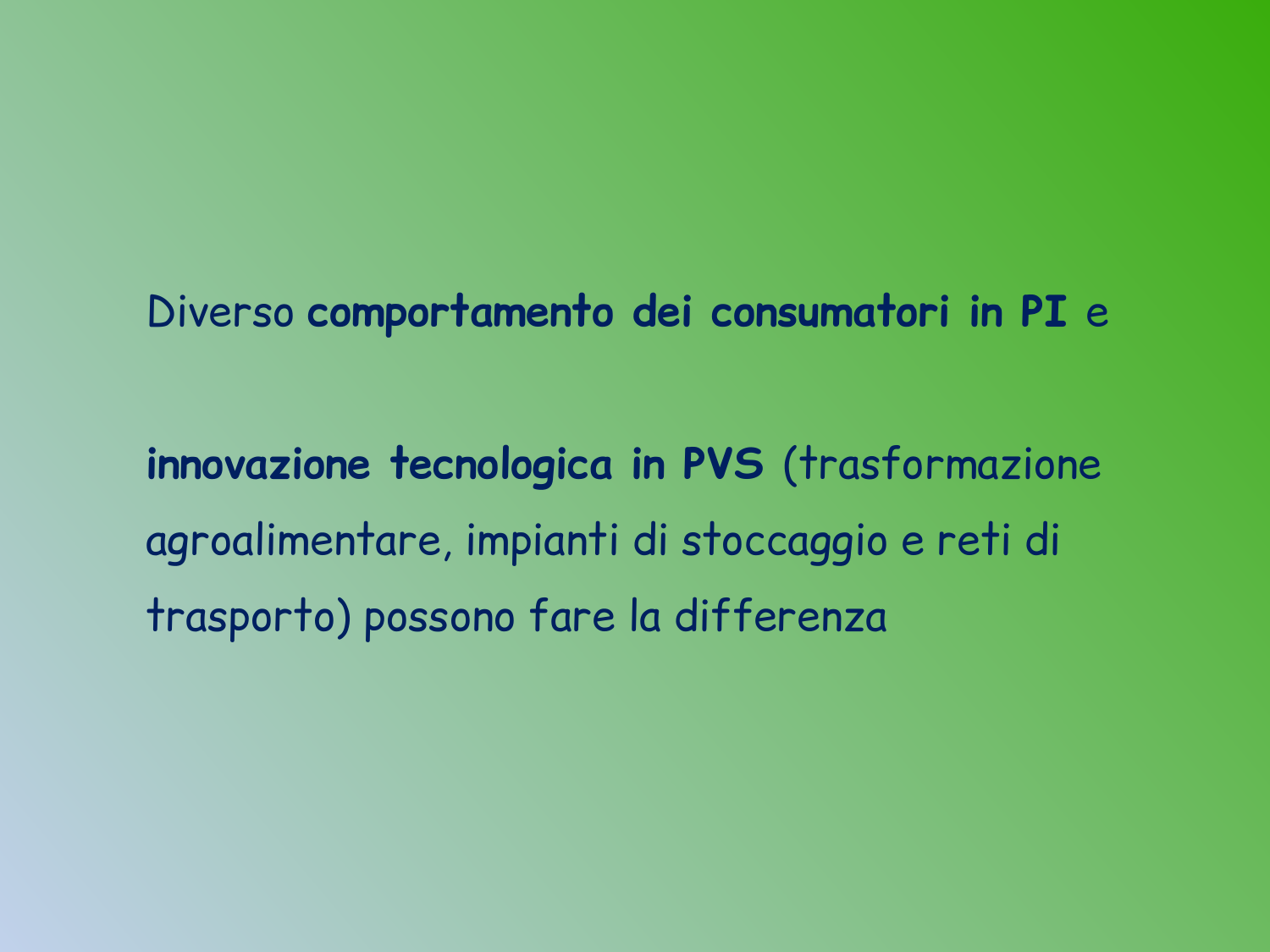

Diverso comportamento dei consumatori in PI e
innovazione tecnologica in PVS (trasformazione agroalimentare, impianti di stoccaggio e reti di trasporto) possono fare la differenza